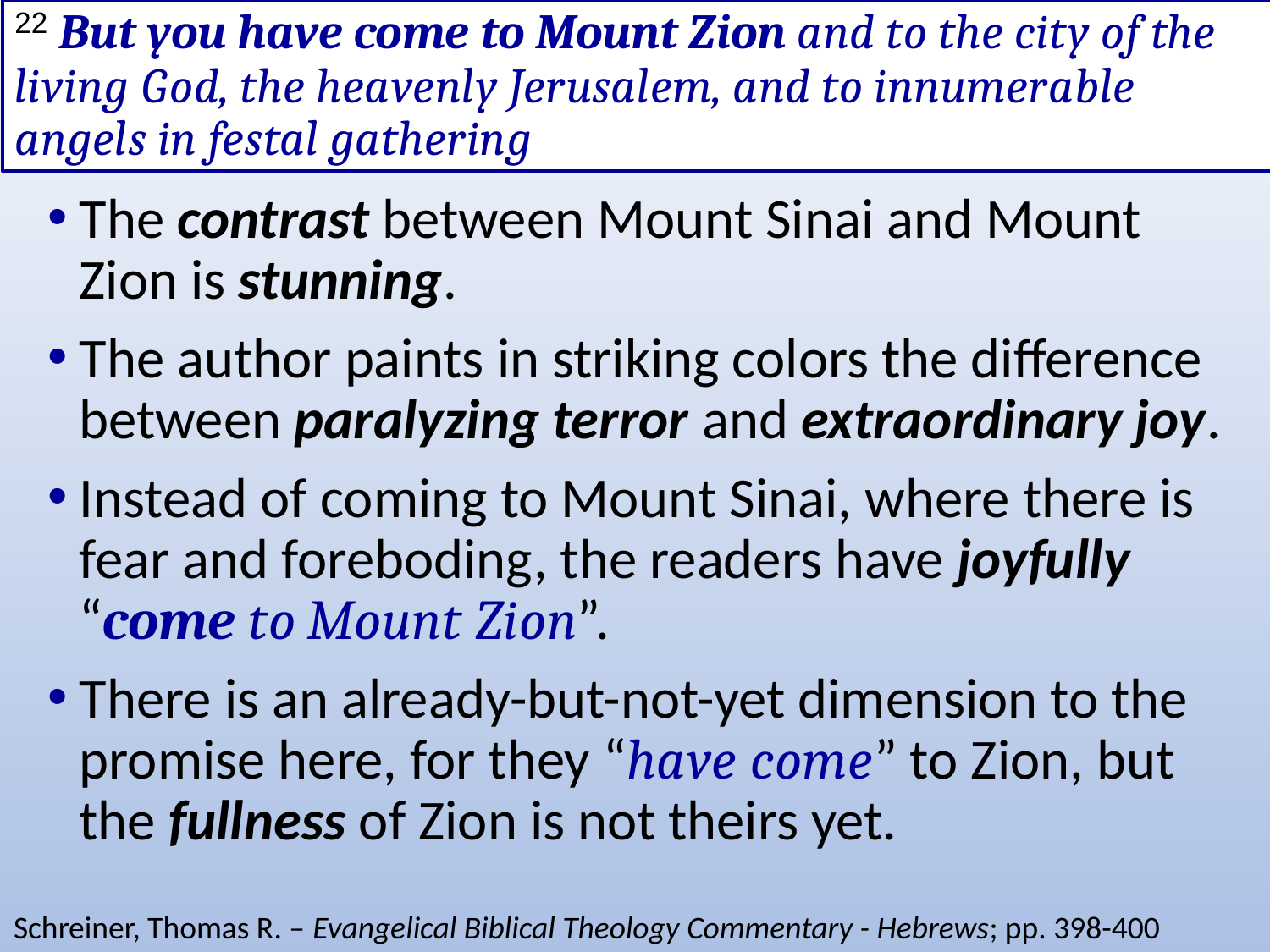

# 22 But you have come to Mount Zion and to the city of the living God, the heavenly Jerusalem, and to innumerable angels in festal gathering
The contrast between Mount Sinai and Mount Zion is stunning.
The author paints in striking colors the difference between paralyzing terror and extraordinary joy.
Instead of coming to Mount Sinai, where there is fear and foreboding, the readers have joyfully “come to Mount Zion”.
There is an already-but-not-yet dimension to the promise here, for they “have come” to Zion, but the fullness of Zion is not theirs yet.
Schreiner, Thomas R. – Evangelical Biblical Theology Commentary - Hebrews; pp. 398-400